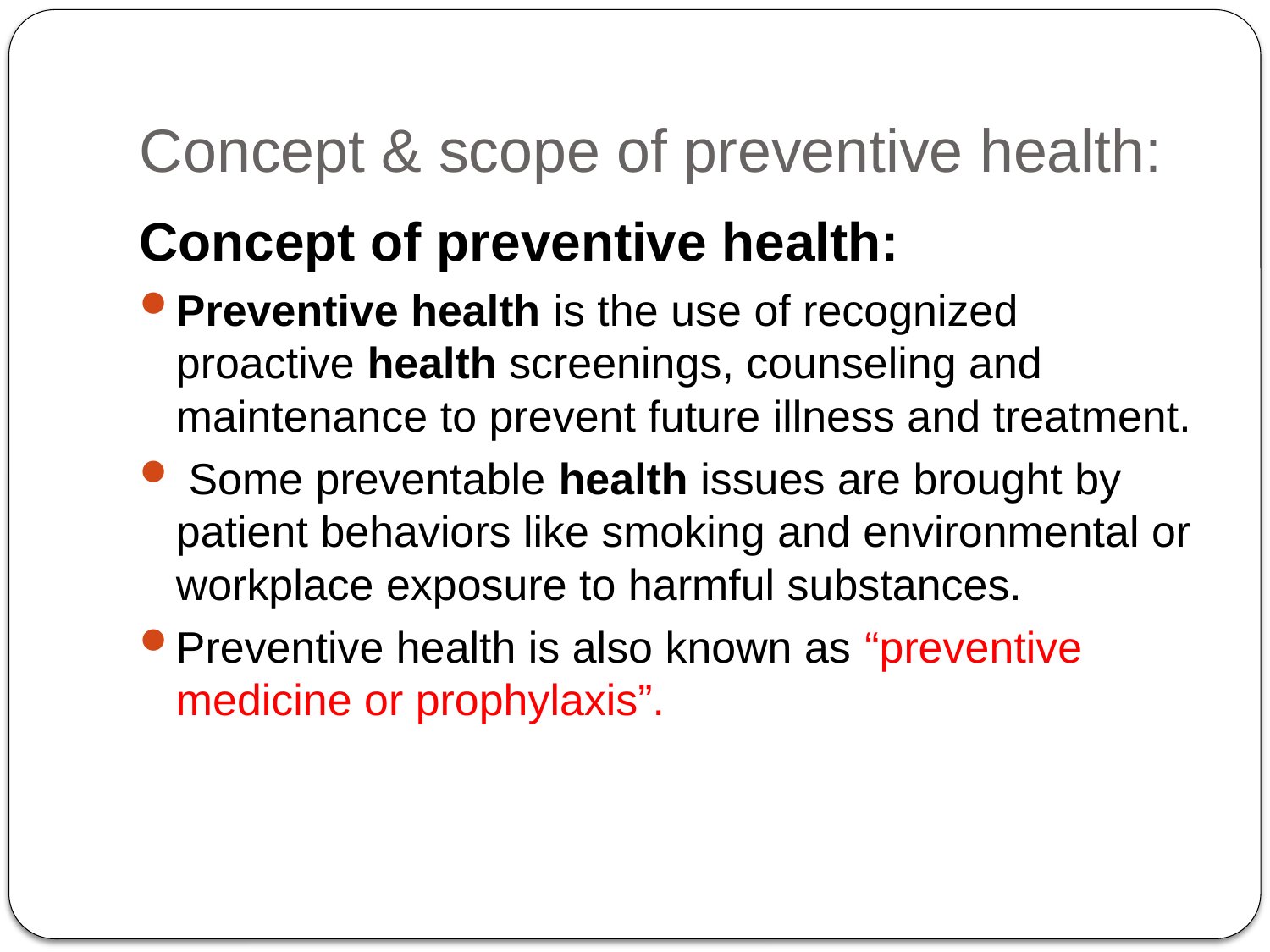

# Concept & scope of preventive health:
Concept of preventive health:
Preventive health is the use of recognized proactive health screenings, counseling and maintenance to prevent future illness and treatment.
 Some preventable health issues are brought by patient behaviors like smoking and environmental or workplace exposure to harmful substances.
Preventive health is also known as “preventive medicine or prophylaxis”.